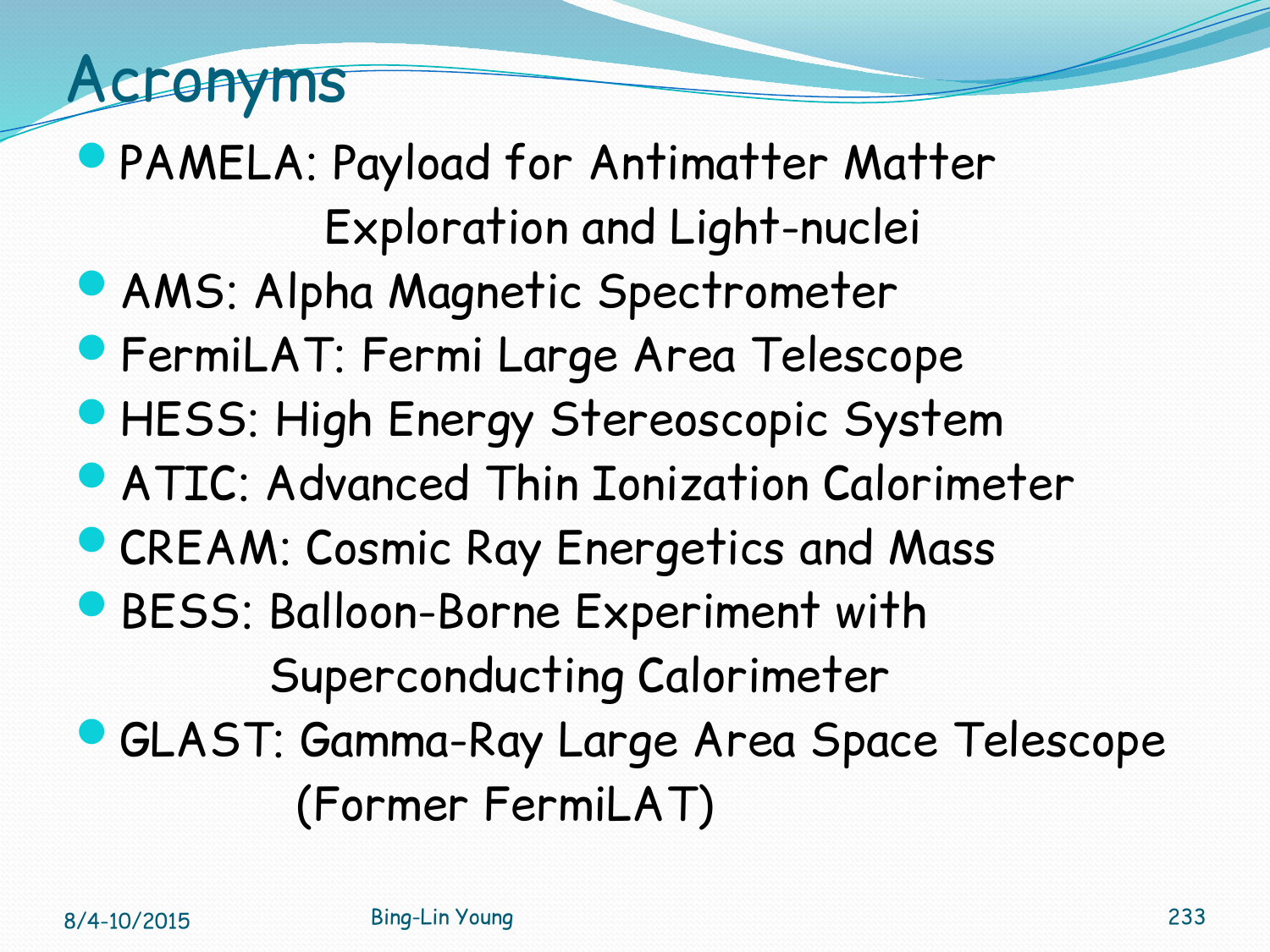

# Acronyms
PAMELA: Payload for Antimatter Matter
                  Exploration and Light-nuclei
AMS: Alpha Magnetic Spectrometer
FermiLAT: Fermi Large Area Telescope
HESS: High Energy Stereoscopic System
ATIC: Advanced Thin Ionization Calorimeter
CREAM: Cosmic Ray Energetics and Mass
BESS: Balloon-Borne Experiment with
              Superconducting Calorimeter
GLAST: Gamma-Ray Large Area Space Telescope
                (Former FermiLAT)
8/4-10/2015
Bing-Lin Young
233